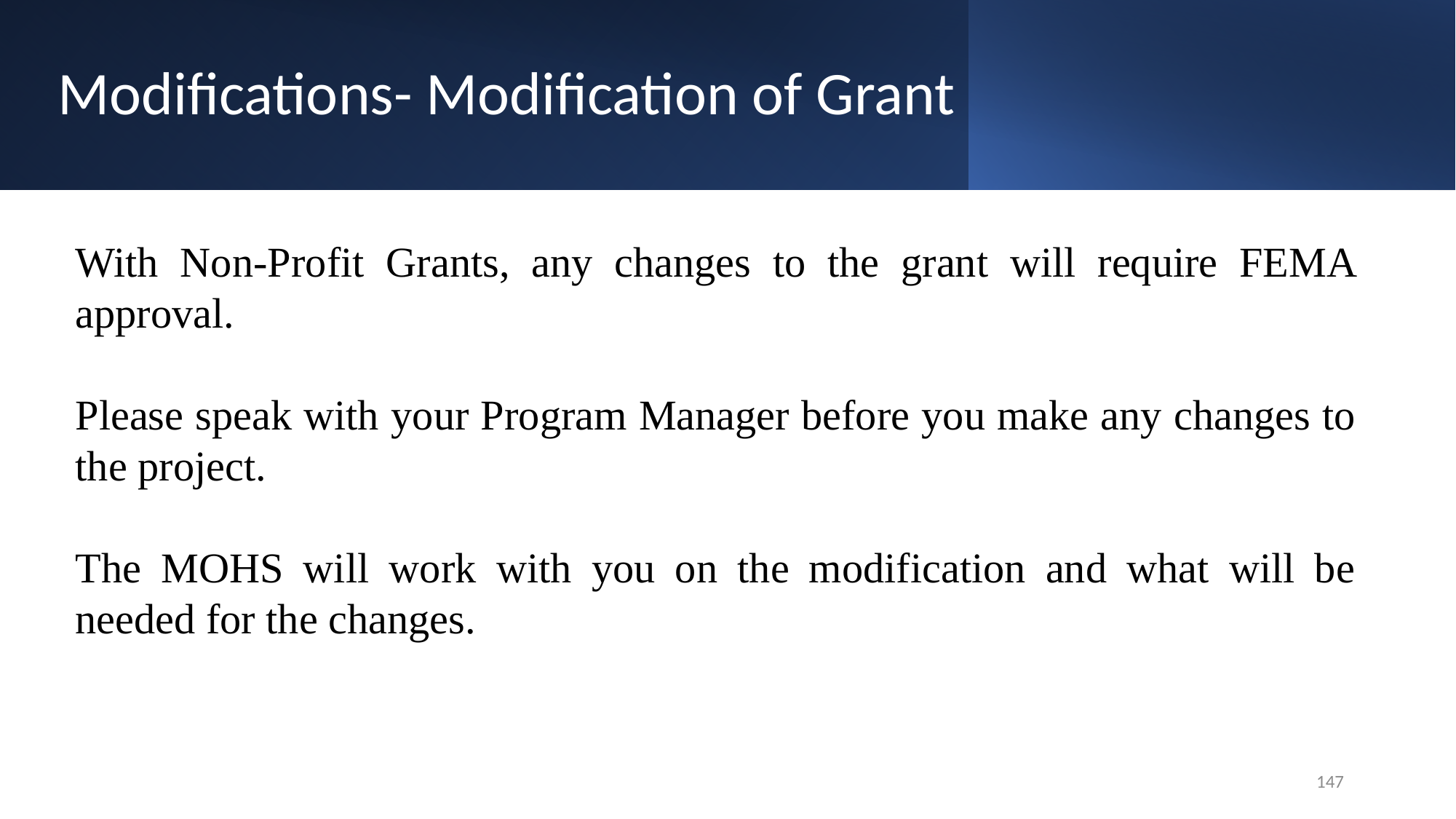

# Modifications- Modification of Grant

With Non-Profit Grants, any changes to the grant will require FEMA approval.

Please speak with your Program Manager before you make any changes to the project.

The MOHS will work with you on the modification and what will be needed for the changes.
147